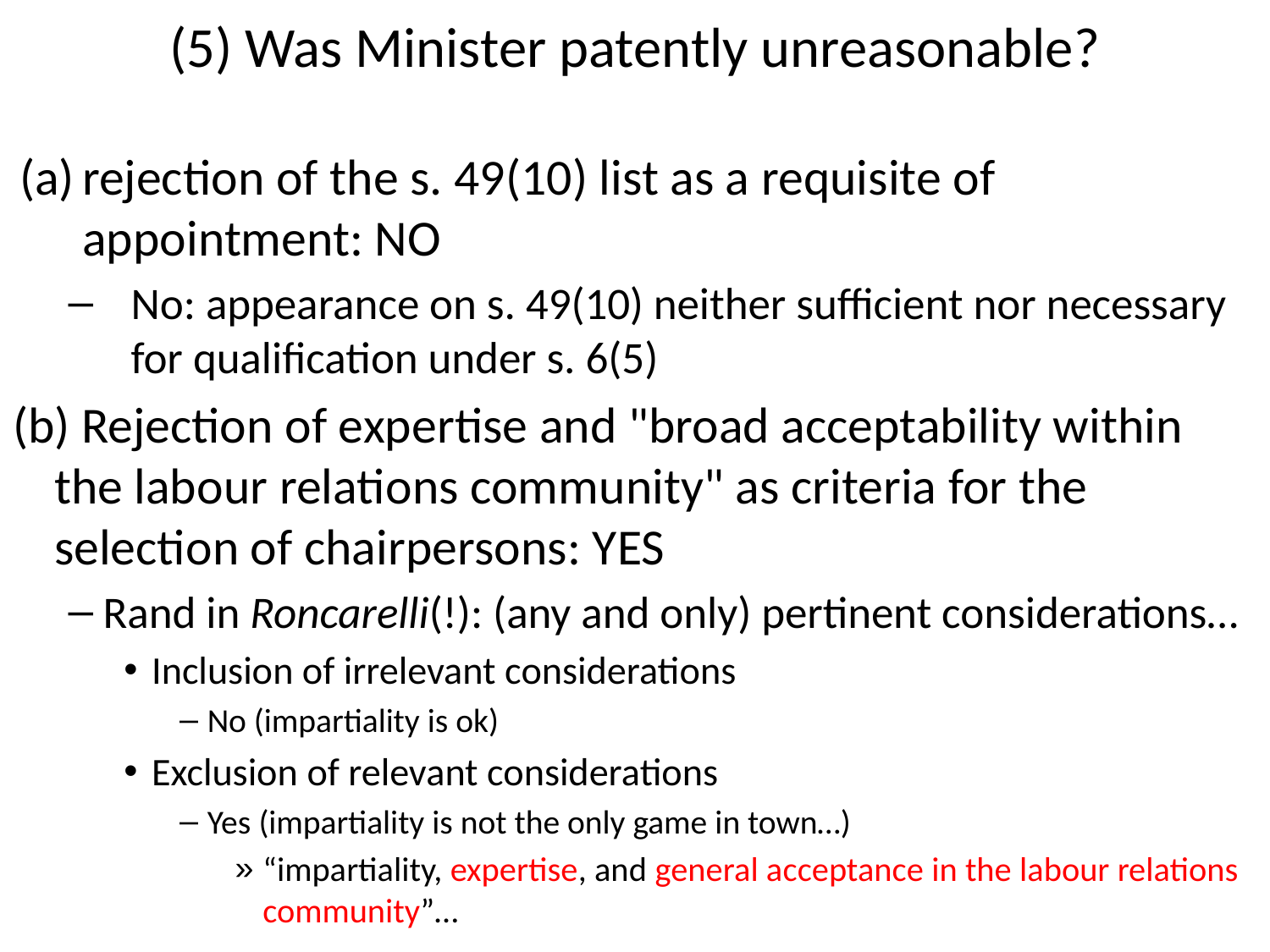

# (5) Was Minister patently unreasonable?
rejection of the s. 49(10) list as a requisite of appointment: NO
No: appearance on s. 49(10) neither sufficient nor necessary for qualification under s. 6(5)
(b) Rejection of expertise and "broad acceptability within the labour relations community" as criteria for the selection of chairpersons: YES
Rand in Roncarelli(!): (any and only) pertinent considerations…
Inclusion of irrelevant considerations
No (impartiality is ok)
Exclusion of relevant considerations
Yes (impartiality is not the only game in town…)
“impartiality, expertise, and general acceptance in the labour relations community”…